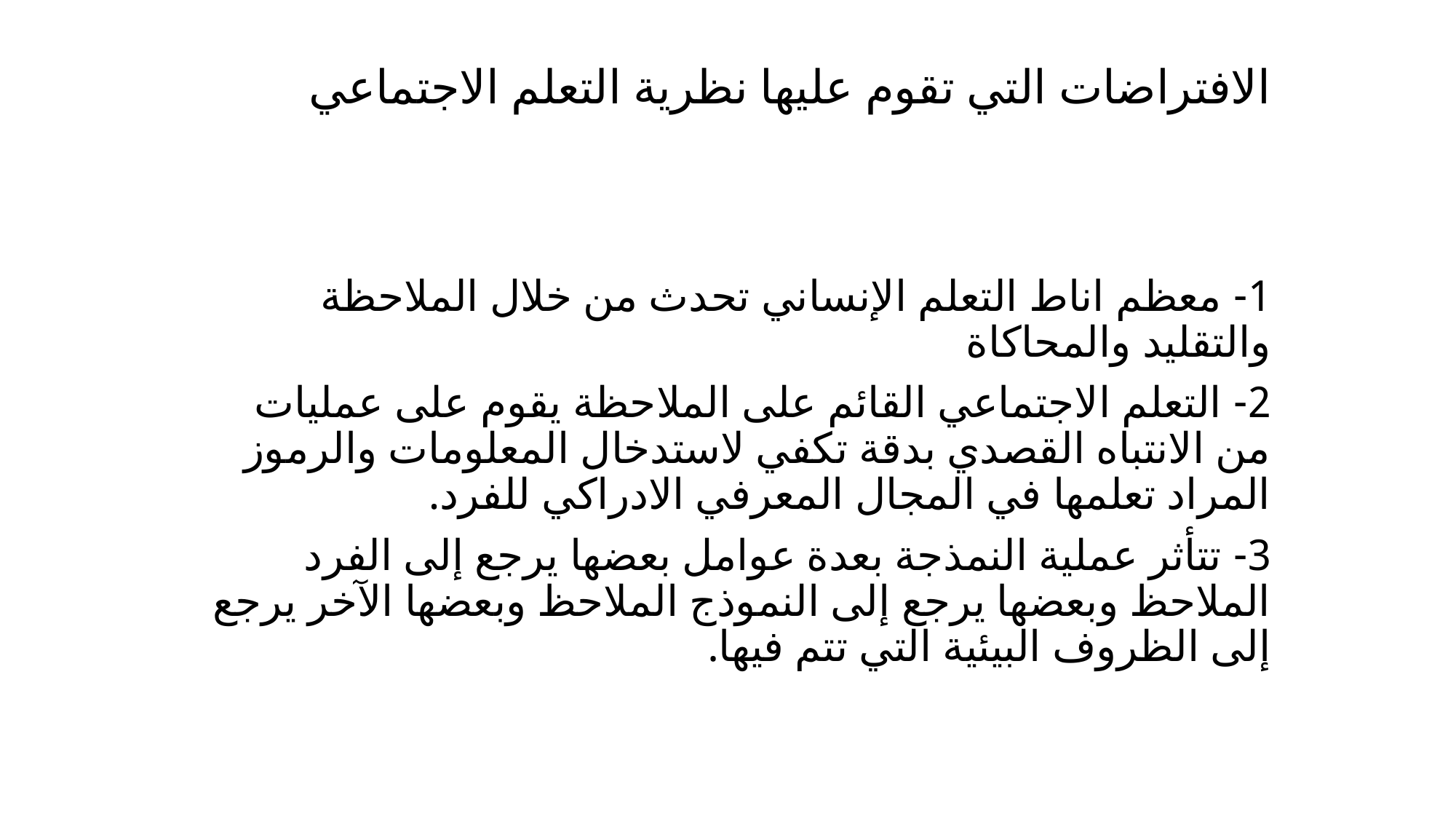

# الافتراضات التي تقوم عليها نظرية التعلم الاجتماعي
1- معظم اناط التعلم الإنساني تحدث من خلال الملاحظة والتقليد والمحاكاة
2- التعلم الاجتماعي القائم على الملاحظة يقوم على عمليات من الانتباه القصدي بدقة تكفي لاستدخال المعلومات والرموز المراد تعلمها في المجال المعرفي الادراكي للفرد.
3- تتأثر عملية النمذجة بعدة عوامل بعضها يرجع إلى الفرد الملاحظ وبعضها يرجع إلى النموذج الملاحظ وبعضها الآخر يرجع إلى الظروف البيئية التي تتم فيها.